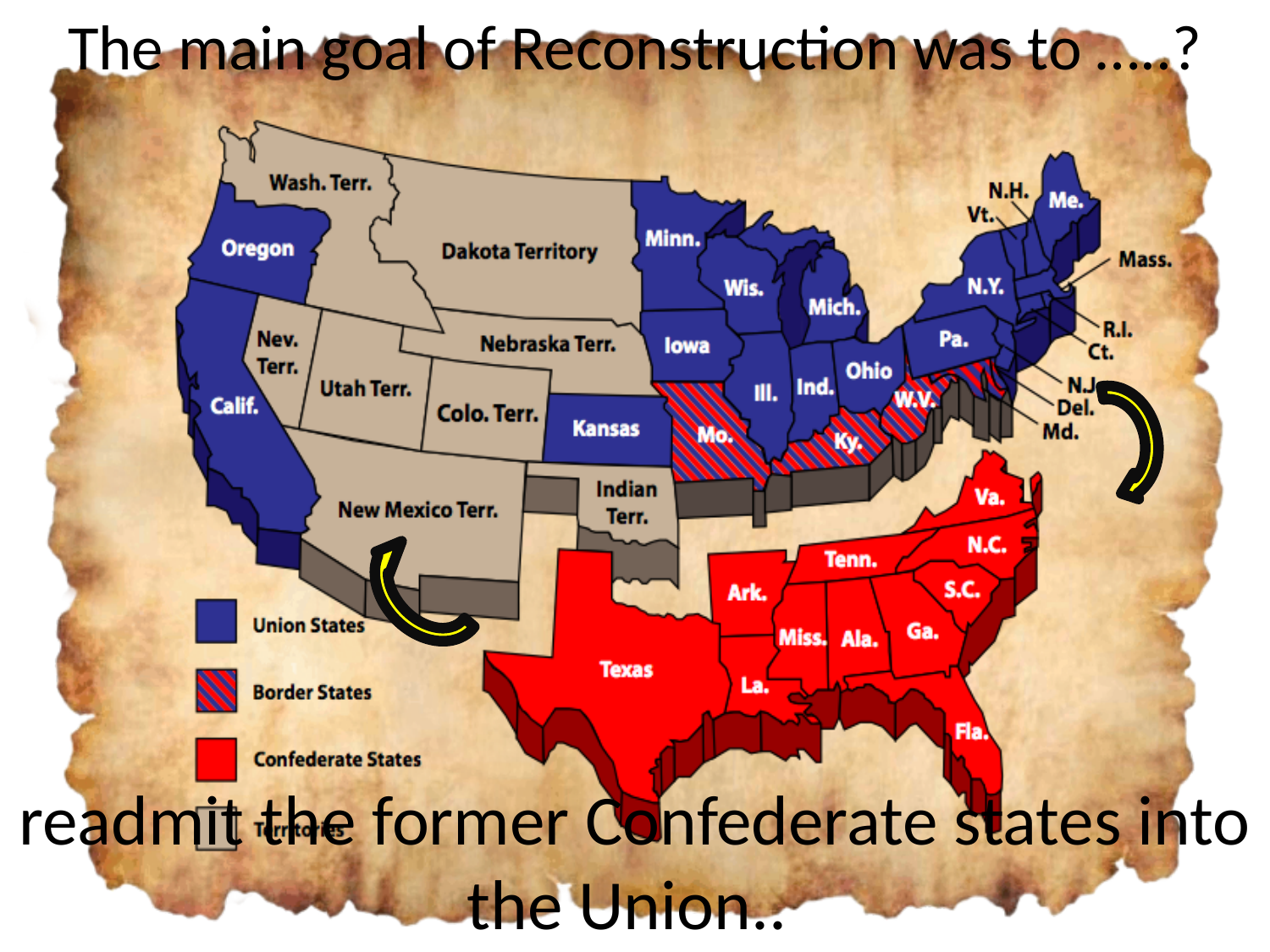

The main goal of Reconstruction was to …..?

readmit the former Confederate states into the Union..